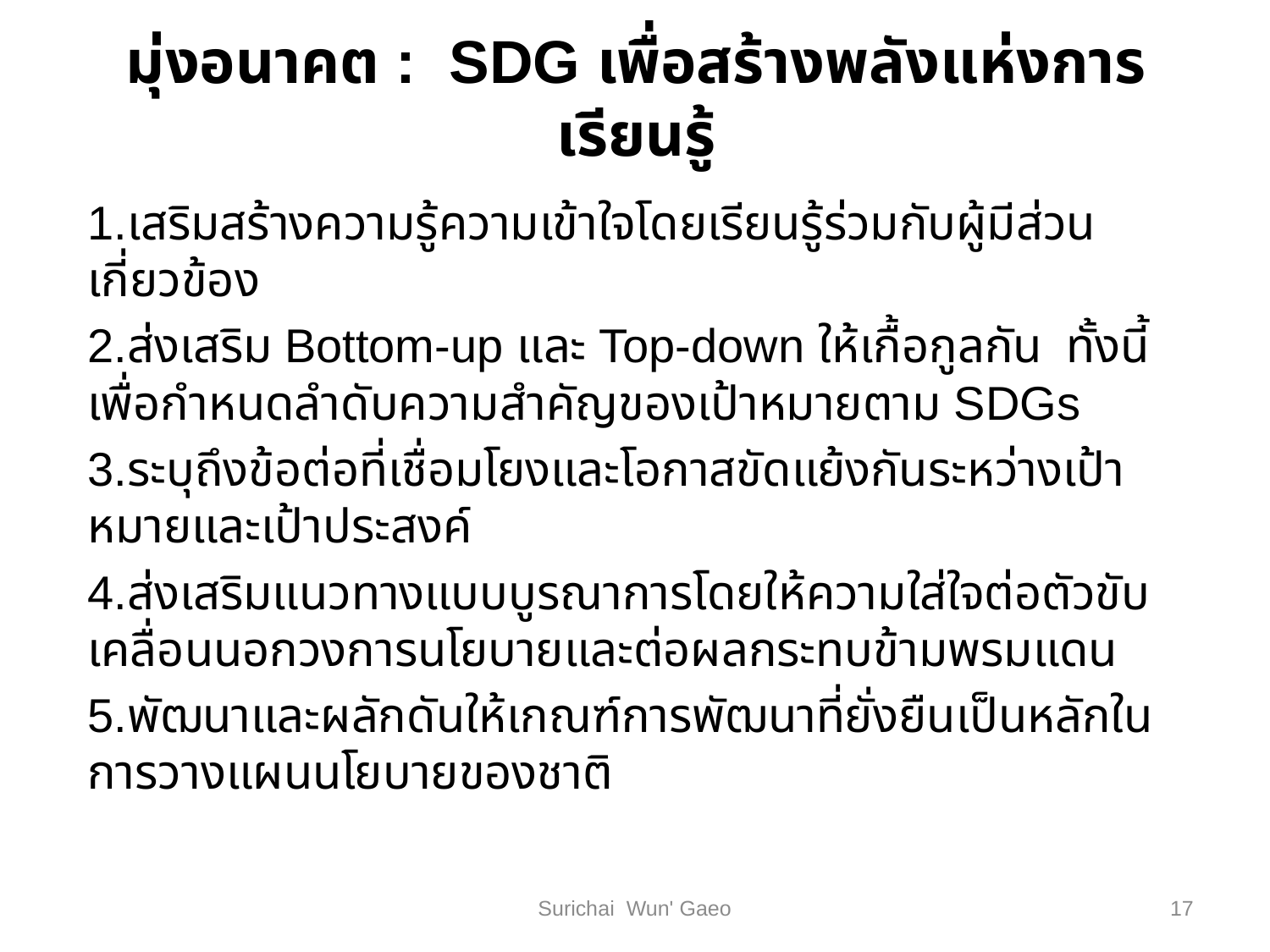

# มุ่งอนาคต :  SDG เพื่อสร้างพลังแห่งการเรียนรู้
1.เสริมสร้างความรู้ความเข้าใจโดยเรียนรู้ร่วมกับผู้มีส่วนเกี่ยวข้อง
2.ส่งเสริม Bottom-up และ Top-down ให้เกื้อกูลกัน  ทั้งนี้เพื่อกำหนดลำดับความสำคัญของเป้าหมายตาม SDGs
3.ระบุถึงข้อต่อที่เชื่อมโยงและโอกาสขัดแย้งกันระหว่างเป้าหมายและเป้าประสงค์
4.ส่งเสริมแนวทางแบบบูรณาการโดยให้ความใส่ใจต่อตัวขับเคลื่อนนอกวงการนโยบายและต่อผลกระทบข้ามพรมแดน
5.พัฒนาและผลักดันให้เกณฑ์การพัฒนาที่ยั่งยืนเป็นหลักในการวางแผนนโยบายของชาติ
Surichai  Wun' Gaeo
17